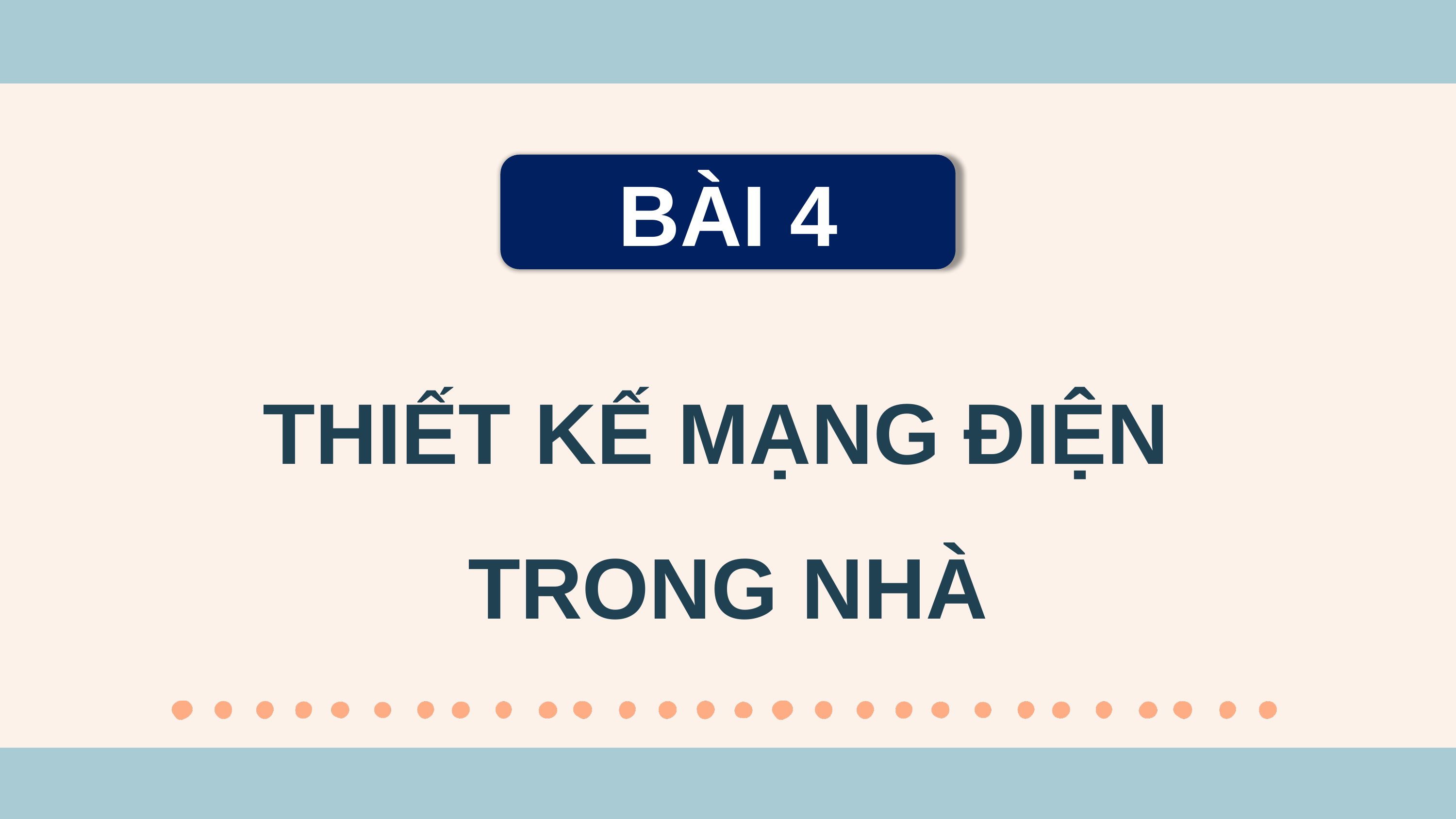

BÀI 4
THIẾT KẾ MẠNG ĐIỆN
TRONG NHÀ